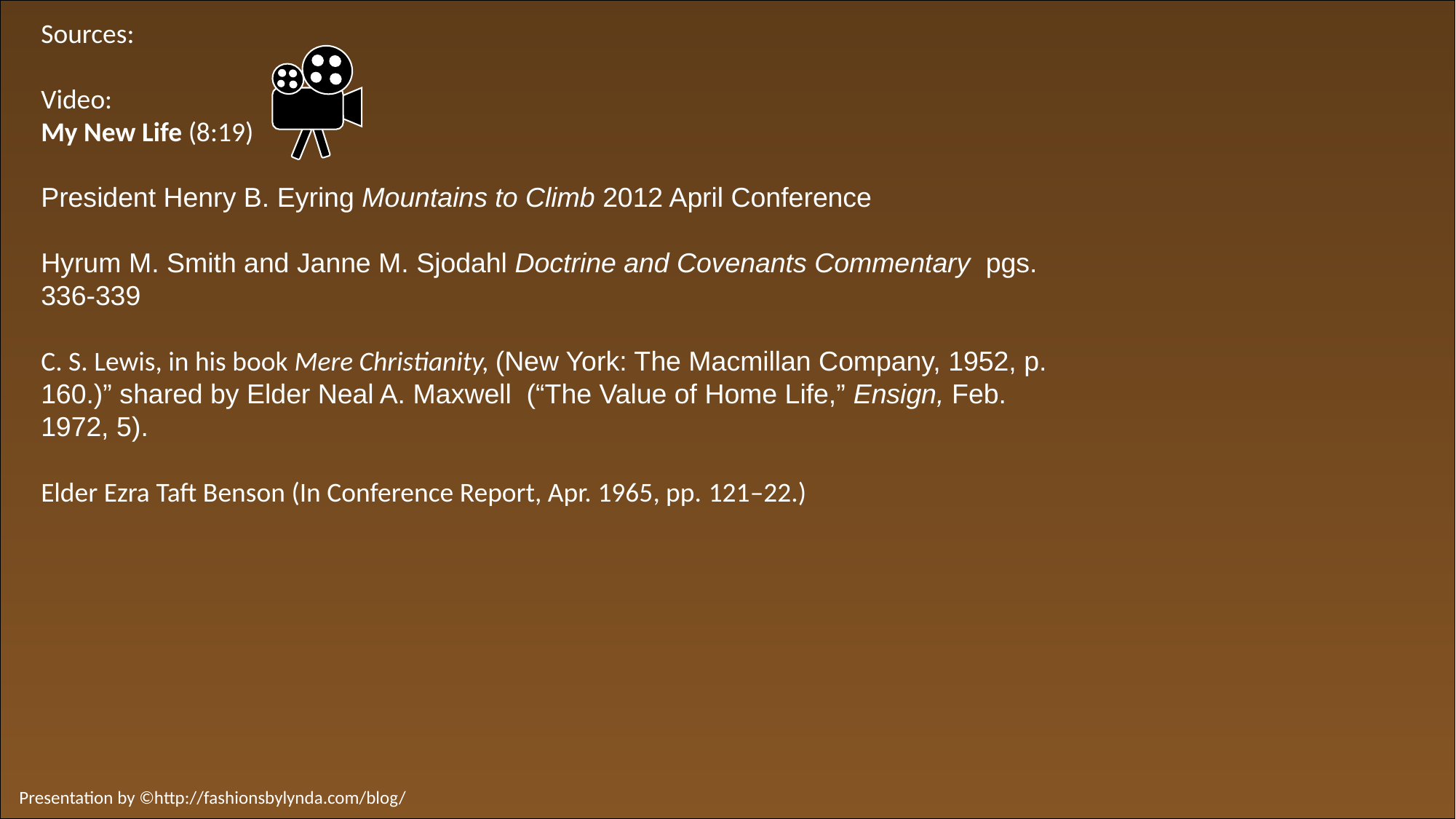

Sources:

Video:
My New Life (8:19)

President Henry B. Eyring Mountains to Climb 2012 April Conference

Hyrum M. Smith and Janne M. Sjodahl Doctrine and Covenants Commentary  pgs. 336-339

C. S. Lewis, in his book Mere Christianity, (New York: The Macmillan Company, 1952, p. 160.)” shared by Elder Neal A. Maxwell  (“The Value of Home Life,” Ensign, Feb. 1972, 5).

Elder Ezra Taft Benson (In Conference Report, Apr. 1965, pp. 121–22.)

Presentation by ©http://fashionsbylynda.com/blog/